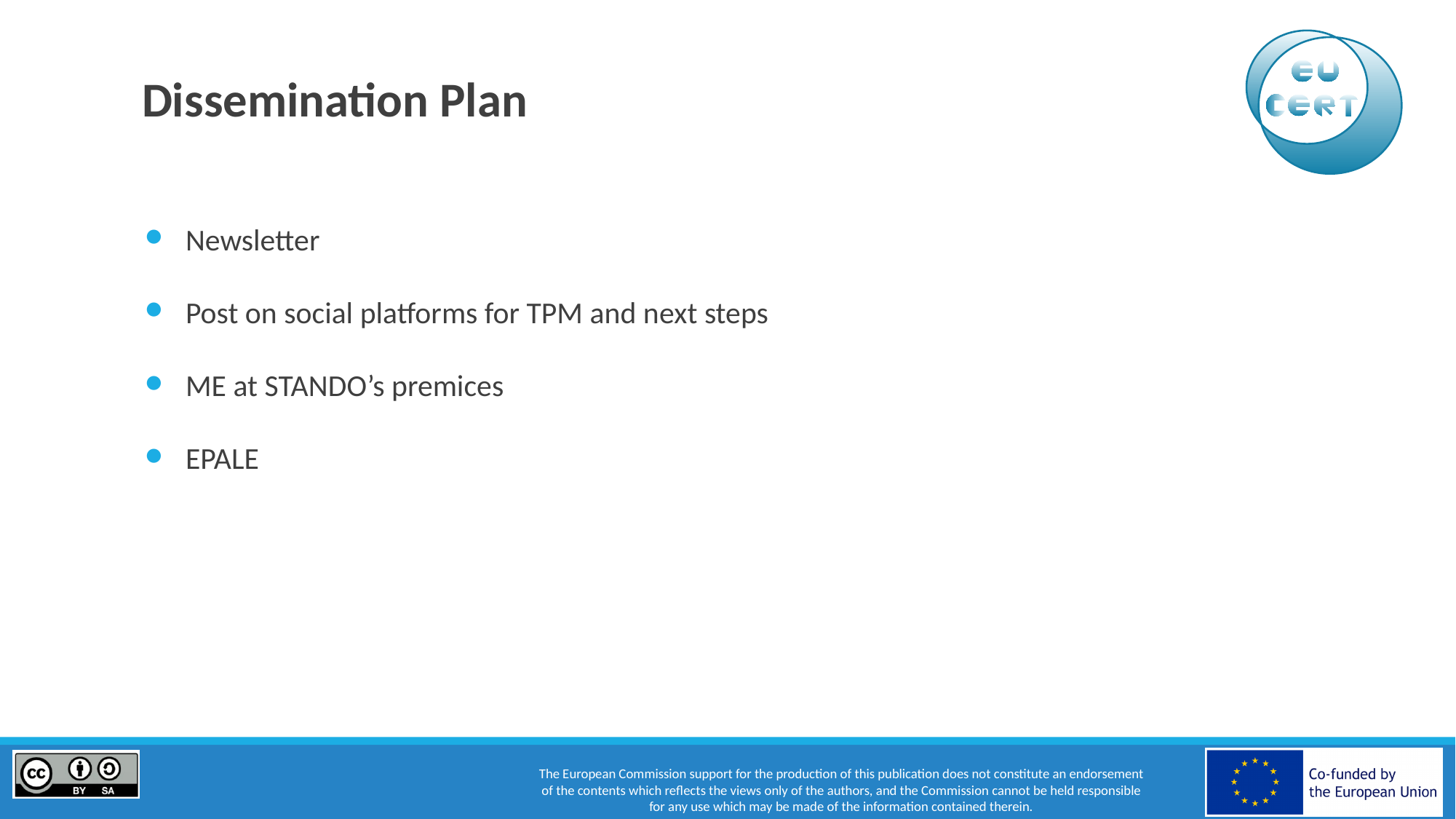

# Dissemination Plan
Newsletter
Post on social platforms for TPM and next steps
ME at STANDO’s premices
EPALE